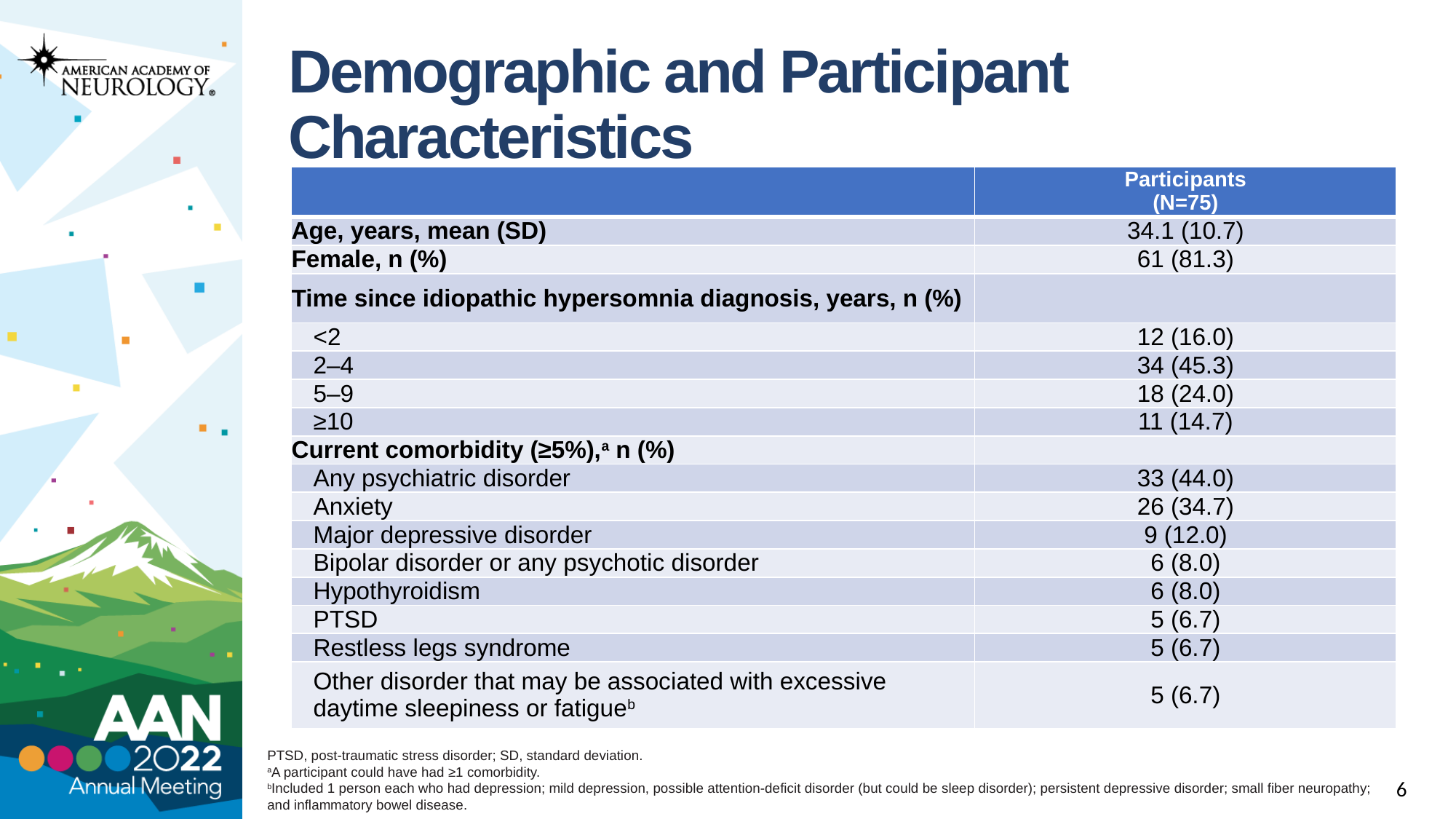

# Demographic and Participant Characteristics
|  | Participants (N=75) |
| --- | --- |
| Age, years, mean (SD) | 34.1 (10.7) |
| Female, n (%) | 61 (81.3) |
| Time since idiopathic hypersomnia diagnosis, years, n (%) |  |
| <2 | 12 (16.0) |
| 2–4 | 34 (45.3) |
| 5–9 | 18 (24.0) |
| ≥10 | 11 (14.7) |
| Current comorbidity (≥5%),a n (%) |  |
| Any psychiatric disorder | 33 (44.0) |
| Anxiety | 26 (34.7) |
| Major depressive disorder | 9 (12.0) |
| Bipolar disorder or any psychotic disorder | 6 (8.0) |
| Hypothyroidism | 6 (8.0) |
| PTSD | 5 (6.7) |
| Restless legs syndrome | 5 (6.7) |
| Other disorder that may be associated with excessive daytime sleepiness or fatigueb | 5 (6.7) |
PTSD, post-traumatic stress disorder; SD, standard deviation.
aA participant could have had ≥1 comorbidity.
bIncluded 1 person each who had depression; mild depression, possible attention-deficit disorder (but could be sleep disorder); persistent depressive disorder; small fiber neuropathy; and inflammatory bowel disease.
6